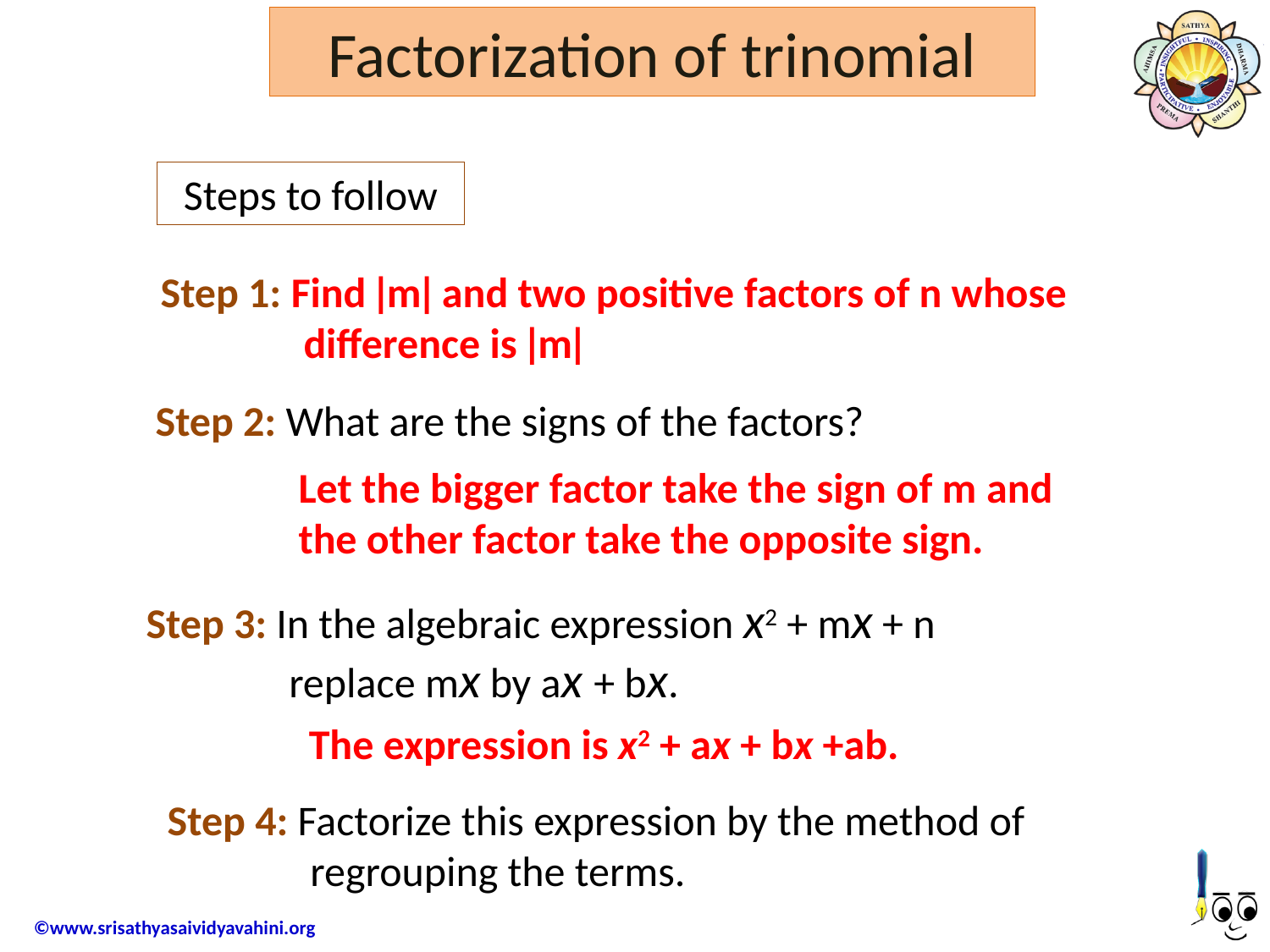

Factorization of trinomial
Steps to follow
Step 1: Find ǀmǀ and two positive factors of n whose
               difference is ǀmǀ
Step 2: What are the signs of the factors?
Let the bigger factor take the sign of m and the other factor take the opposite sign.
Step 3: In the algebraic expression x2 + mx + n
               replace mx by ax + bx.
The expression is x2 + ax + bx +ab.
Step 4: Factorize this expression by the method of
               regrouping the terms.